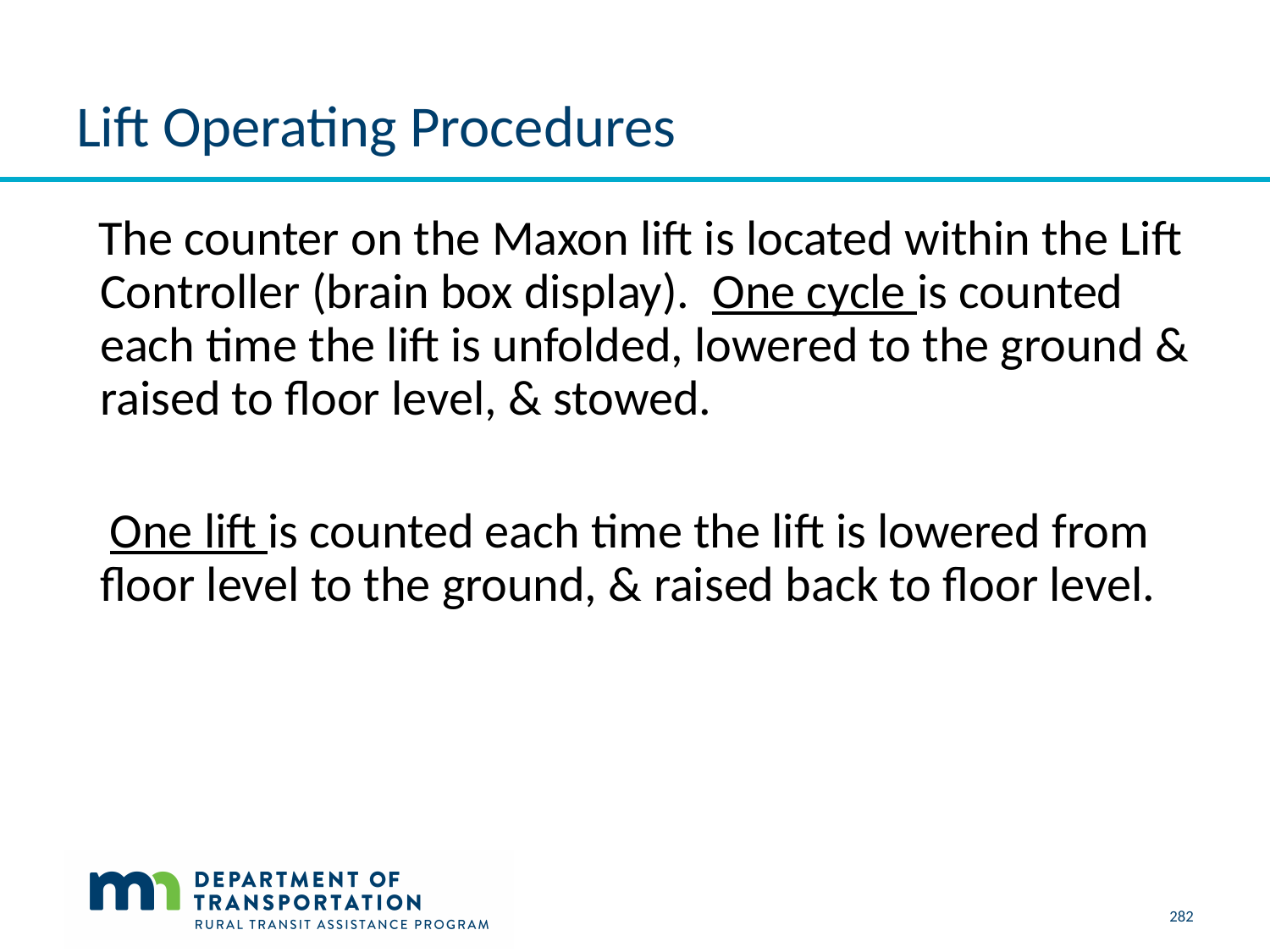

# Lift Operating Procedures
  The counter on the Maxon lift is located within the Lift Controller (brain box display).  One cycle is counted each time the lift is unfolded, lowered to the ground & raised to floor level, & stowed.

   One lift is counted each time the lift is lowered from floor level to the ground, & raised back to floor level.
282